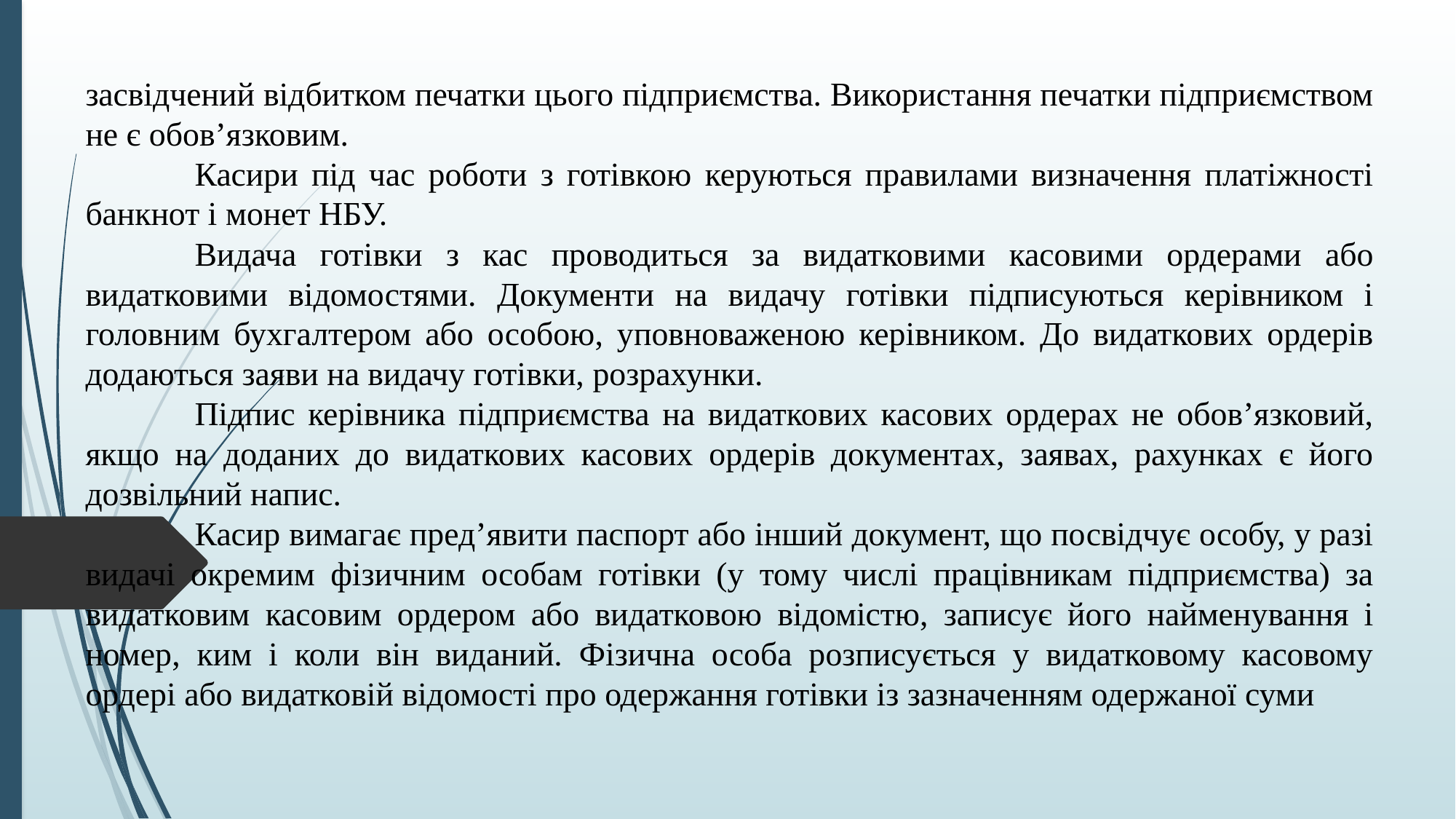

засвідчений відбитком печатки цього підприємства. Використання печатки підприємством не є обов’язковим.
	Касири під час роботи з готівкою керуються правилами визначення платіжності банкнот і монет НБУ.
	Видача готівки з кас проводиться за видатковими касовими ордерами або видатковими відомостями. Документи на видачу готівки підписуються керівником і головним бухгалтером або особою, уповноваженою керівником. До видаткових ордерів додаються заяви на видачу готівки, розрахунки.
	Підпис керівника підприємства на видаткових касових ордерах не обов’язковий, якщо на доданих до видаткових касових ордерів документах, заявах, рахунках є його дозвільний напис.
	Касир вимагає пред’явити паспорт або інший документ, що посвідчує особу, у разі видачі окремим фізичним особам готівки (у тому числі працівникам підприємства) за видатковим касовим ордером або видатковою відомістю, записує його найменування і номер, ким і коли він виданий. Фізична особа розписується у видатковому касовому ордері або видатковій відомості про одержання готівки із зазначенням одержаної суми